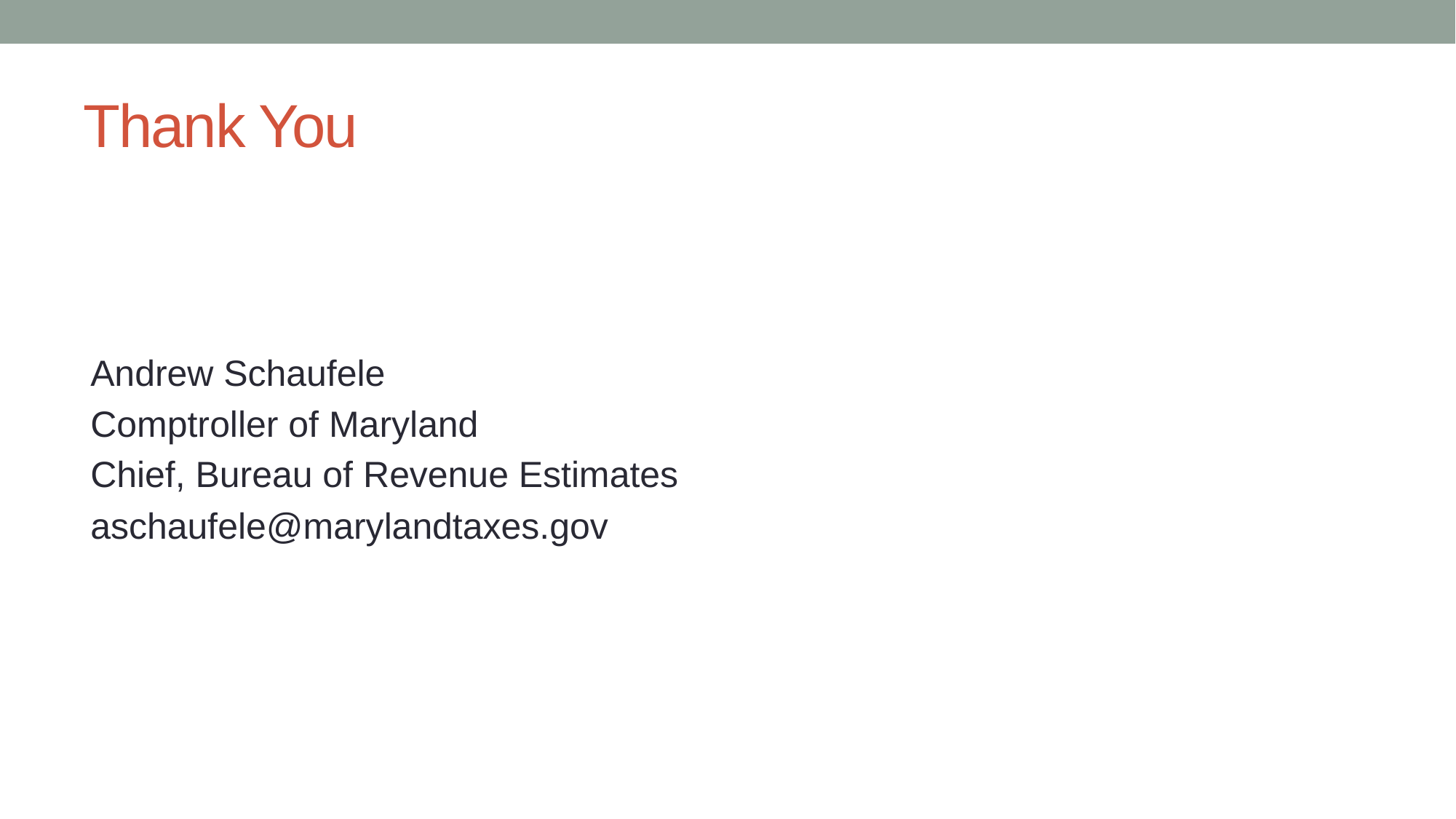

# Thank You

Andrew Schaufele
Comptroller of Maryland
Chief, Bureau of Revenue Estimates
aschaufele@marylandtaxes.gov